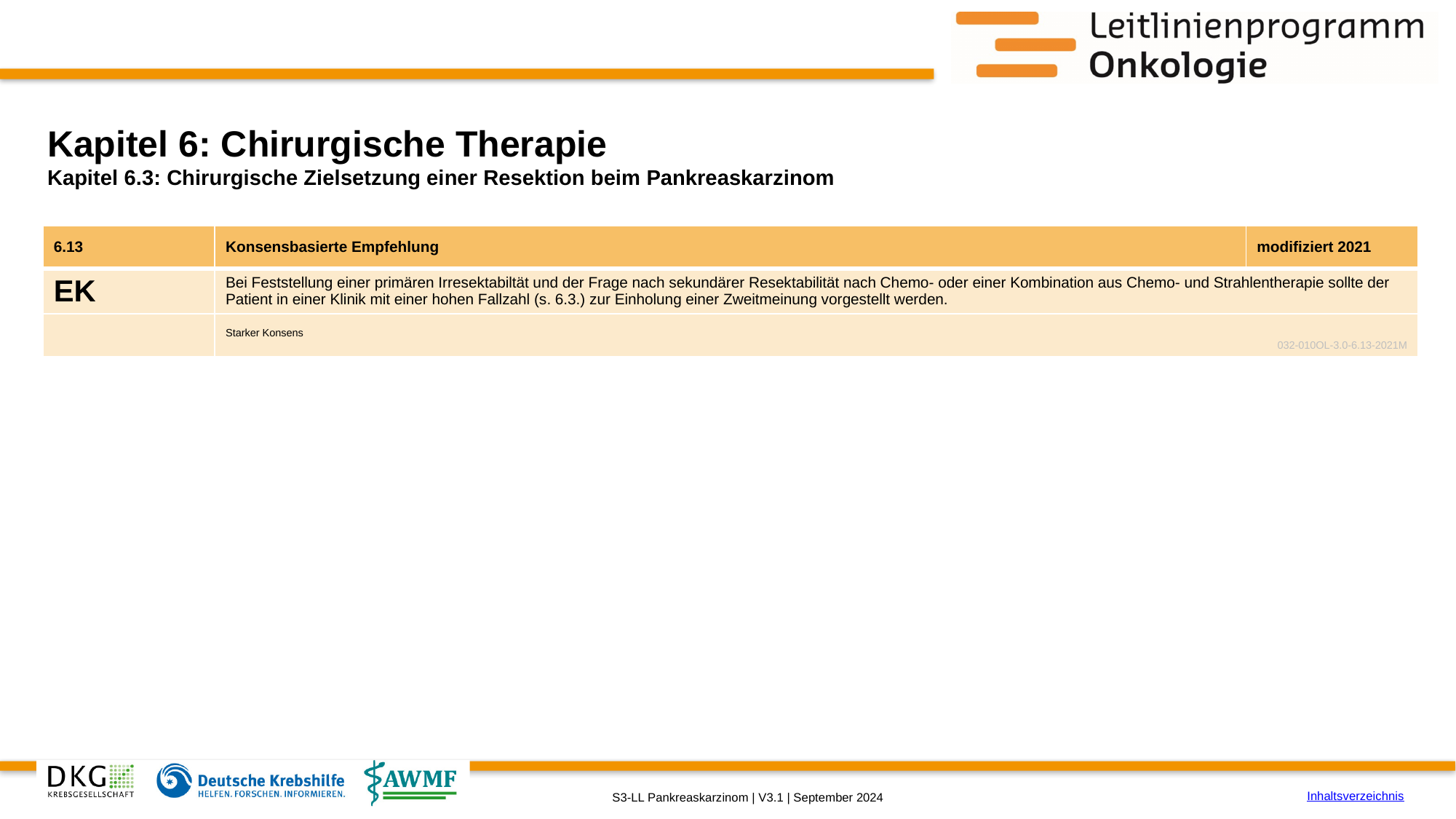

# Kapitel 6: Chirurgische Therapie
Kapitel 6.3: Chirurgische Zielsetzung einer Resektion beim Pankreaskarzinom
| 6.13 | Konsensbasierte Empfehlung | modifiziert 2021 |
| --- | --- | --- |
| EK | Bei Feststellung einer primären Irresektabiltät und der Frage nach sekundärer Resektabilität nach Chemo- oder einer Kombination aus Chemo- und Strahlentherapie sollte der Patient in einer Klinik mit einer hohen Fallzahl (s. 6.3.) zur Einholung einer Zweitmeinung vorgestellt werden. |  |
|  | Starker Konsens 032-010OL-3.0-6.13-2021M |  |
Inhaltsverzeichnis
S3-LL Pankreaskarzinom | V3.1 | September 2024